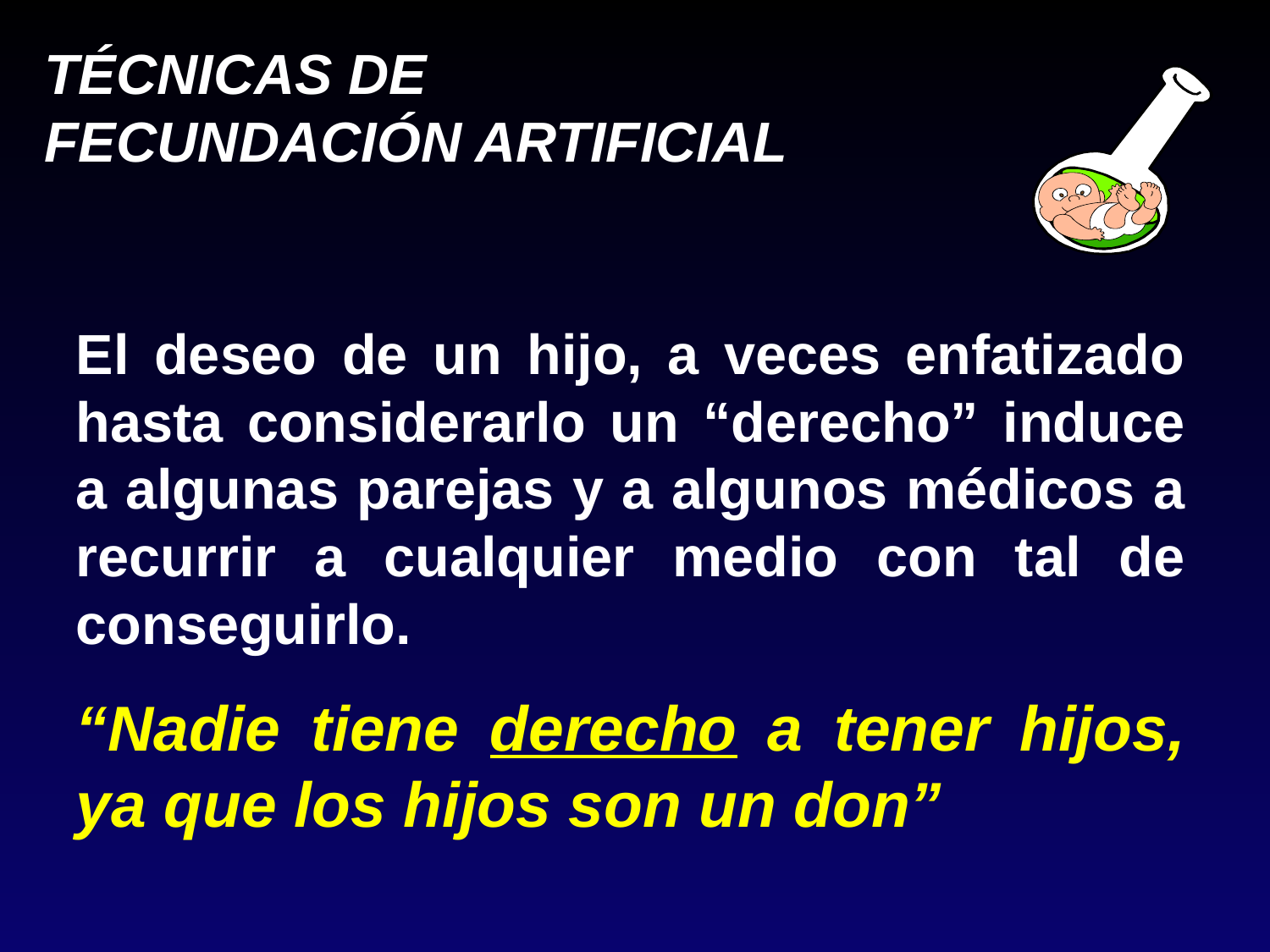

El deseo de un hijo, a veces enfatizado hasta considerarlo un “derecho” induce a algunas parejas y a algunos médicos a recurrir a cualquier medio con tal de conseguirlo.
“Nadie tiene derecho a tener hijos, ya que los hijos son un don”